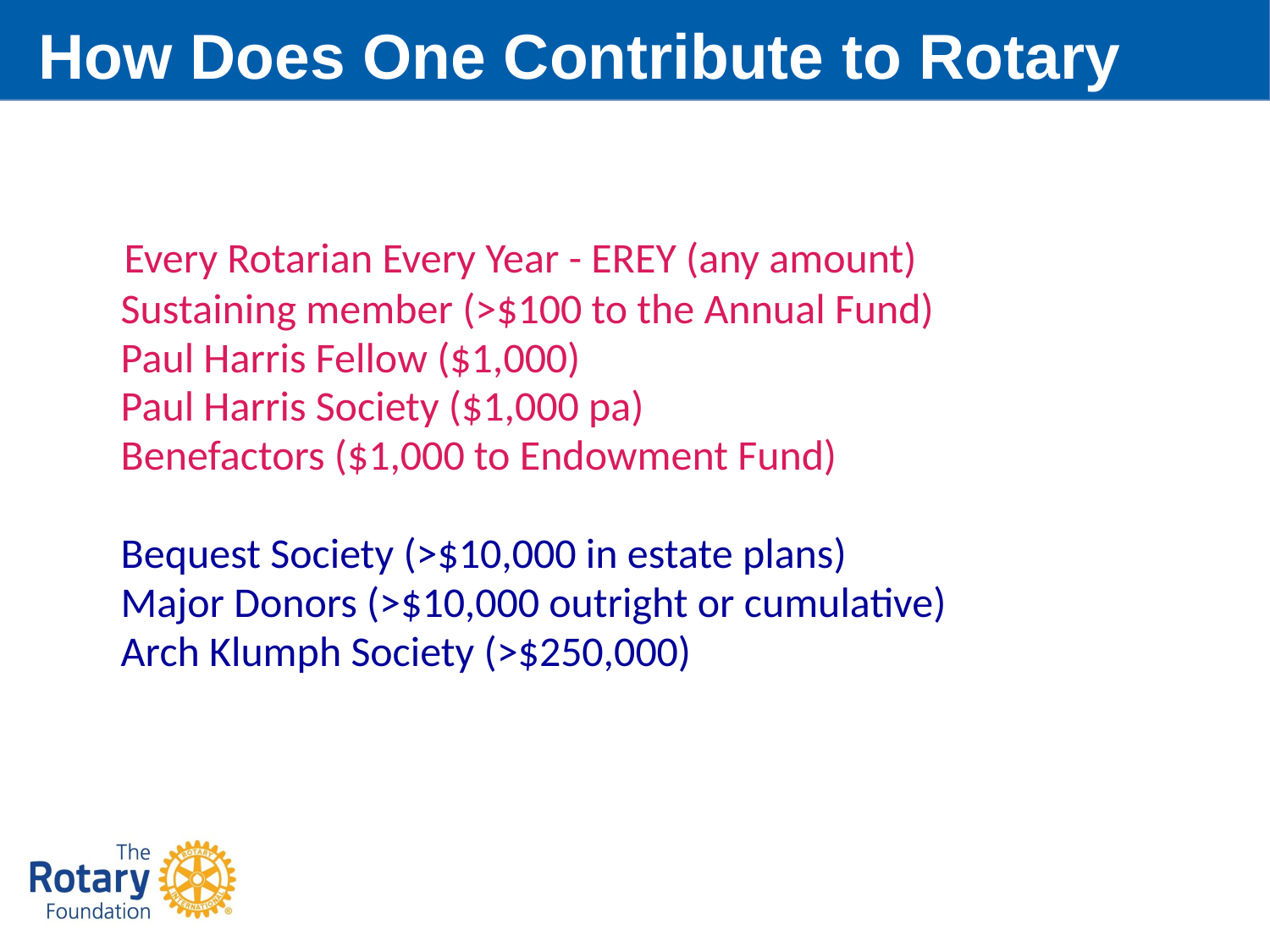

How Does One Contribute to Rotary
  Every Rotarian Every Year - EREY (any amount)
  Sustaining member (>$100 to the Annual Fund)
  Paul Harris Fellow ($1,000)
  Paul Harris Society ($1,000 pa)
  Benefactors ($1,000 to Endowment Fund)

  Bequest Society (>$10,000 in estate plans)
  Major Donors (>$10,000 outright or cumulative)
  Arch Klumph Society (>$250,000)